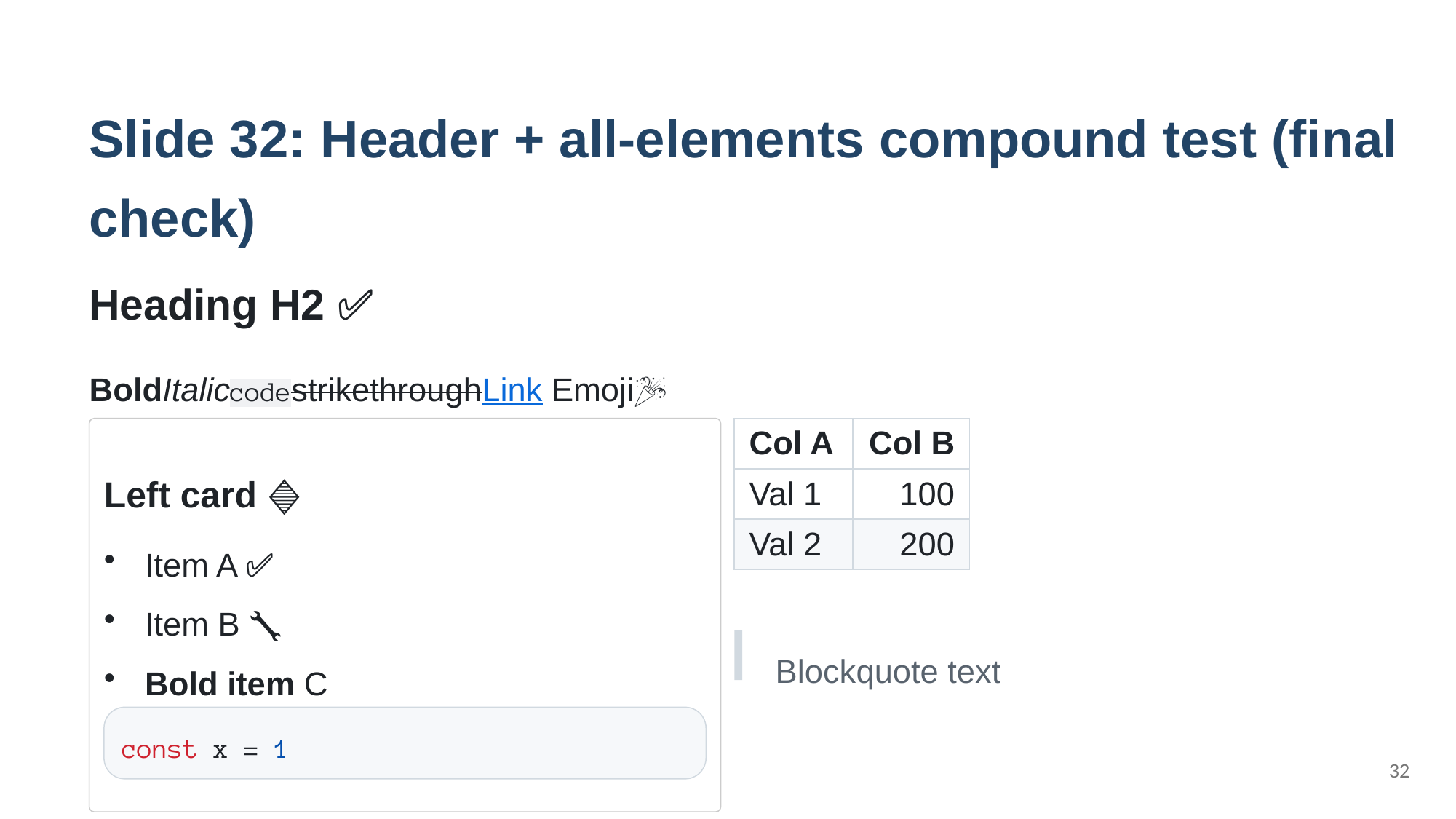

Slide 32: Header + all-elements compound test (final check)
Heading H2 ✅
BoldItaliccodestrikethroughLink Emoji🎉

| Col A | Col B |
| --- | --- |
| Val 1 | 100 |
| Val 2 | 200 |
Left card 🔷
Item A ✅
Item B 🔧
Bold item C

Blockquote text

const x = 1
32